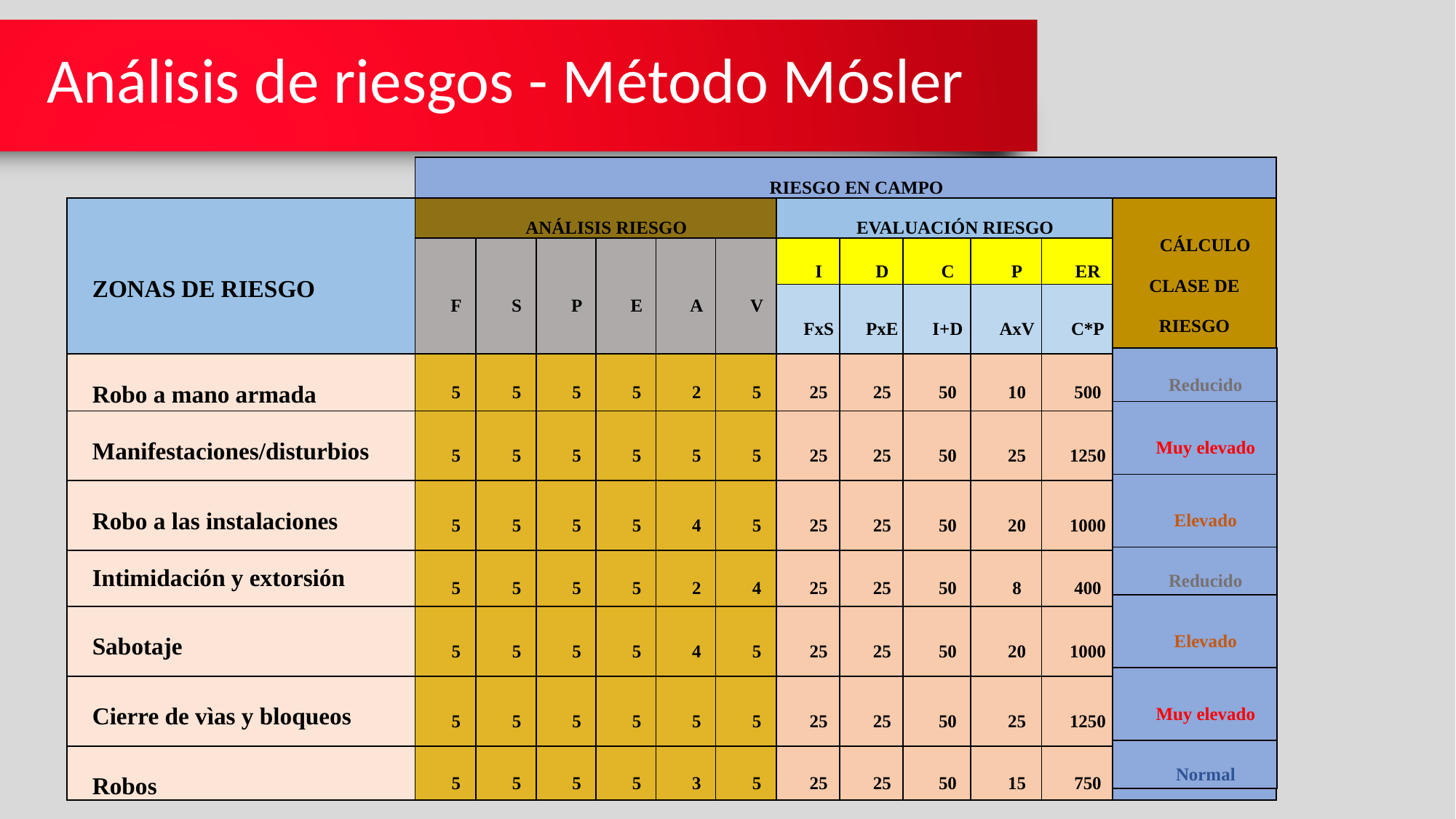

# Análisis de riesgos - Método Mósler
|  | RIESGO EN CAMPO |  |  |  |  |  |  |  |  |  |  |  |
| --- | --- | --- | --- | --- | --- | --- | --- | --- | --- | --- | --- | --- |
| ZONAS DE RIESGO | ANÁLISIS RIESGO |  |  |  |  |  | EVALUACIÓN RIESGO |  |  |  |  | CÁLCULO CLASE DE RIESGO |
|  | F | S | P | E | A | V | I | D | C | P | ER |  |
|  |  |  |  |  |  |  | FxS | PxE | I+D | AxV | C\*P |  |
| Robo a mano armada | 5 | 5 | 5 | 5 | 2 | 5 | 25 | 25 | 50 | 10 | 500 |  |
| Manifestaciones/disturbios | 5 | 5 | 5 | 5 | 5 | 5 | 25 | 25 | 50 | 25 | 1250 |  |
| Robo a las instalaciones | 5 | 5 | 5 | 5 | 4 | 5 | 25 | 25 | 50 | 20 | 1000 |  |
| Intimidación y extorsión | 5 | 5 | 5 | 5 | 2 | 4 | 25 | 25 | 50 | 8 | 400 |  |
| Sabotaje | 5 | 5 | 5 | 5 | 4 | 5 | 25 | 25 | 50 | 20 | 1000 |  |
| Cierre de vìas y bloqueos | 5 | 5 | 5 | 5 | 5 | 5 | 25 | 25 | 50 | 25 | 1250 |  |
| Robos | 5 | 5 | 5 | 5 | 3 | 5 | 25 | 25 | 50 | 15 | 750 |  |
| Reducido |
| --- |
| Muy elevado |
| Elevado |
| Reducido |
| Elevado |
| Muy elevado |
| Normal |